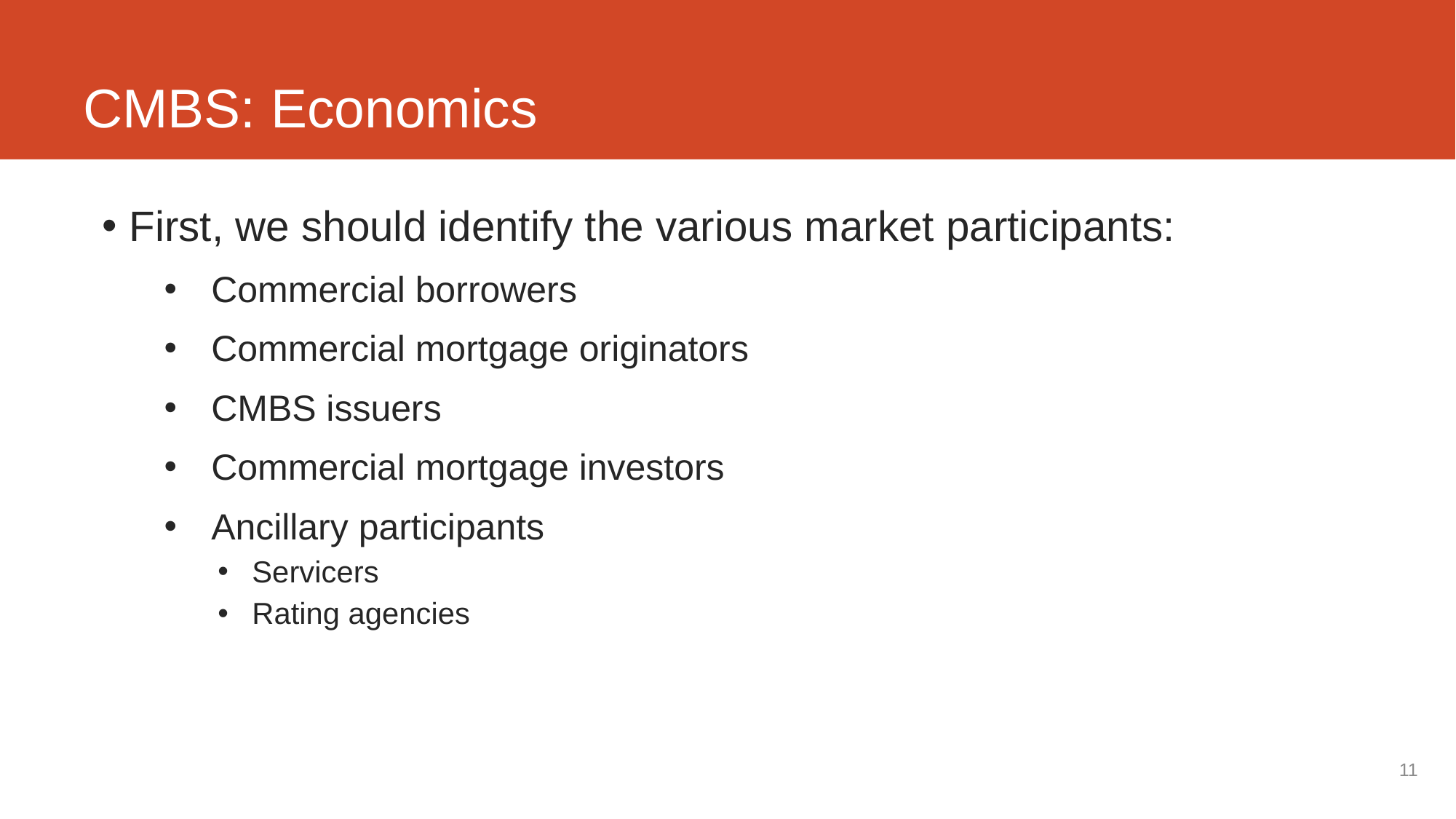

# CMBS: Economics
First, we should identify the various market participants:
Commercial borrowers
Commercial mortgage originators
CMBS issuers
Commercial mortgage investors
Ancillary participants
Servicers
Rating agencies
11